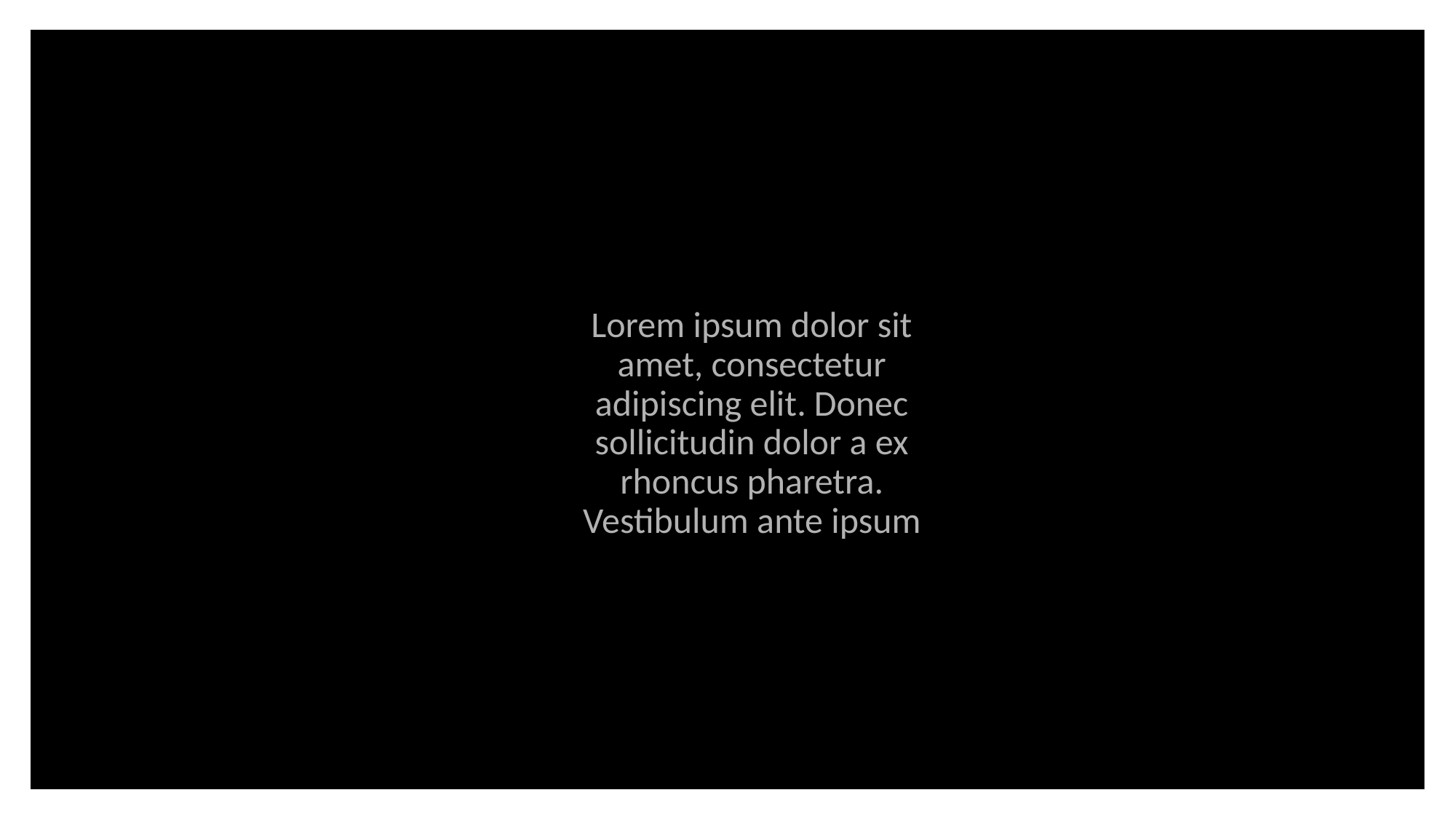

Lorem ipsum dolor sit amet, consectetur adipiscing elit. Donec sollicitudin dolor a ex rhoncus pharetra. Vestibulum ante ipsum

BLAK